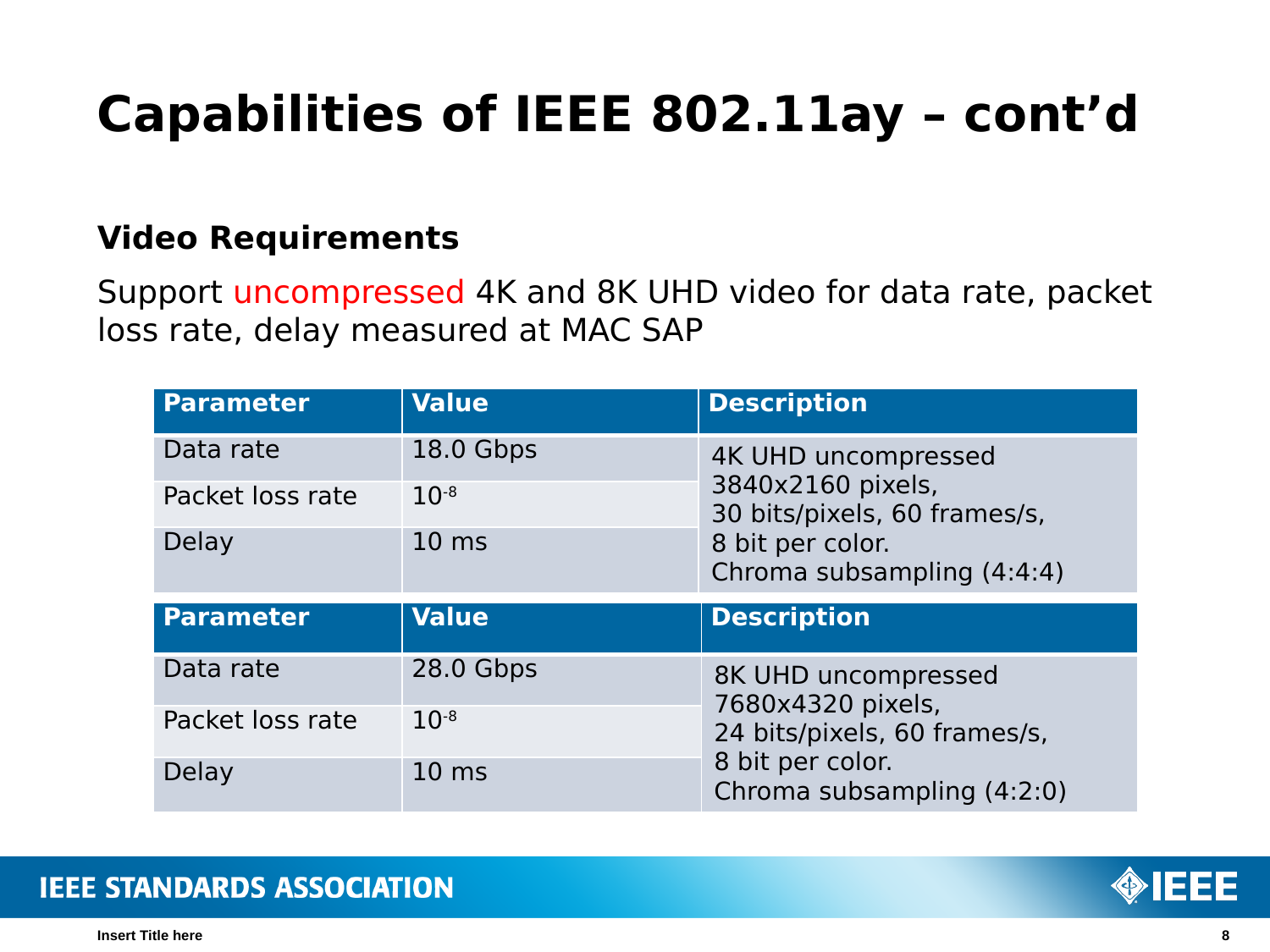

# Capabilities of IEEE 802.11ay – cont’d
Video Requirements
Support uncompressed 4K and 8K UHD video for data rate, packet loss rate, delay measured at MAC SAP

| Parameter | Value | Description |
| --- | --- | --- |
| Data rate | 18.0 Gbps | 4K UHD uncompressed 3840x2160 pixels, 30 bits/pixels, 60 frames/s, 8 bit per color. Chroma subsampling (4:4:4) |
| Packet loss rate | 10-8 |  |
| Delay | 10 ms |  |
| Parameter | Value | Description |
| --- | --- | --- |
| Data rate | 28.0 Gbps | 8K UHD uncompressed 7680x4320 pixels, 24 bits/pixels, 60 frames/s, 8 bit per color. Chroma subsampling (4:2:0) |
| Packet loss rate | 10-8 |  |
| Delay | 10 ms |  |
Insert Title here
8